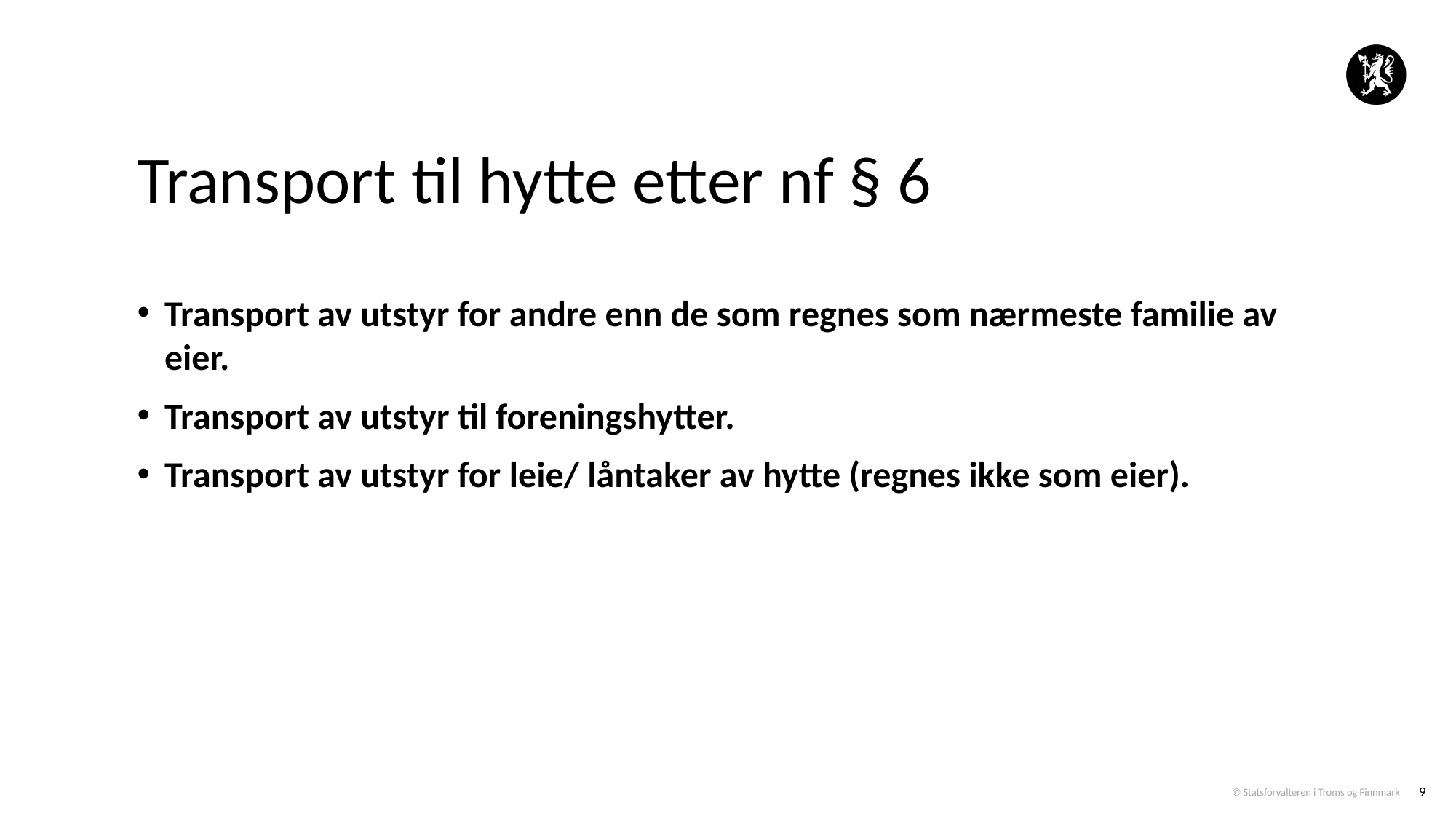

# Transport til hytte etter nf § 6
Transport av utstyr for andre enn de som regnes som nærmeste familie av eier.
Transport av utstyr til foreningshytter.
Transport av utstyr for leie/ låntaker av hytte (regnes ikke som eier).